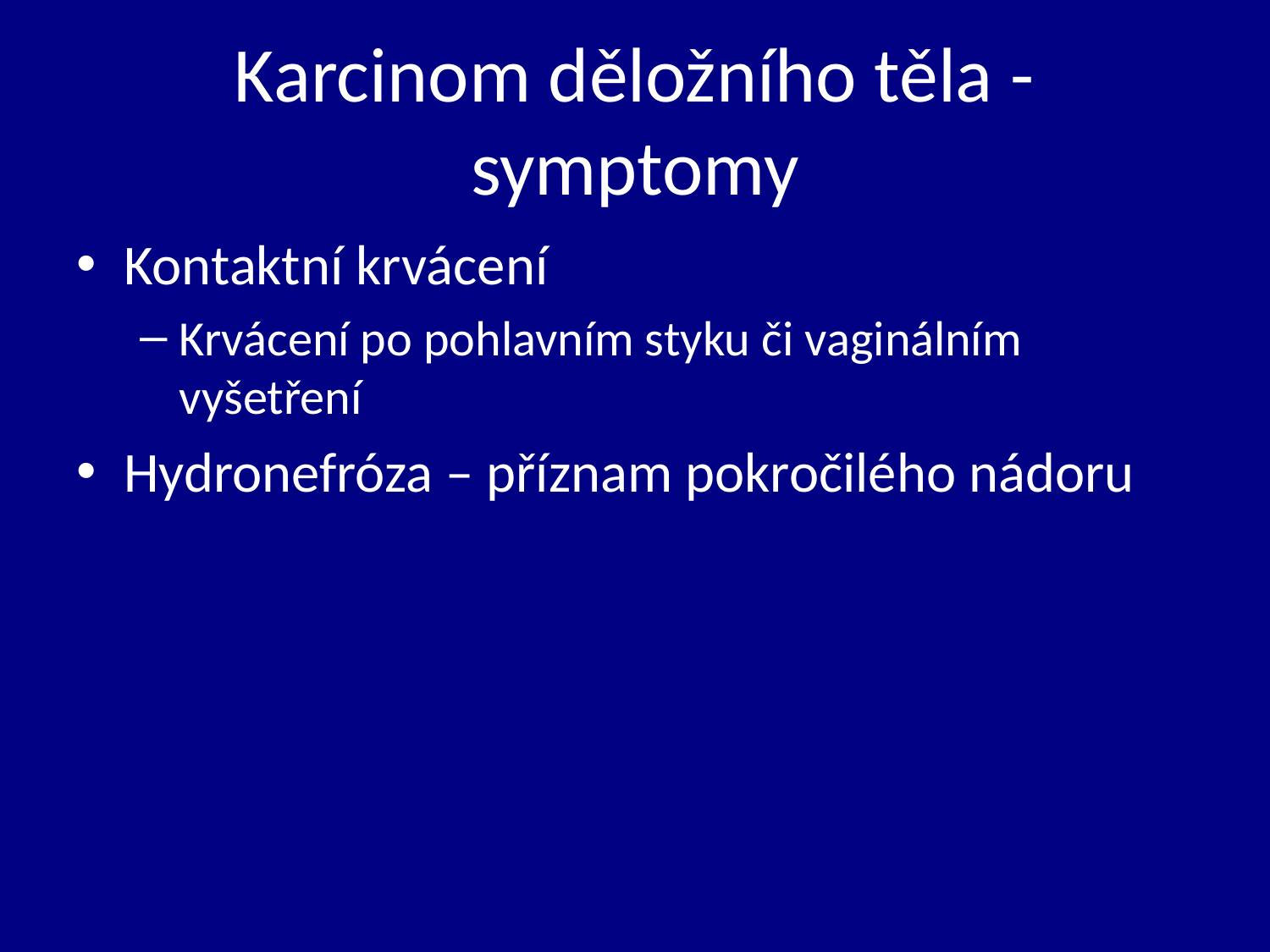

# Karcinom děložního těla - symptomy
Kontaktní krvácení
Krvácení po pohlavním styku či vaginálním vyšetření
Hydronefróza – příznam pokročilého nádoru